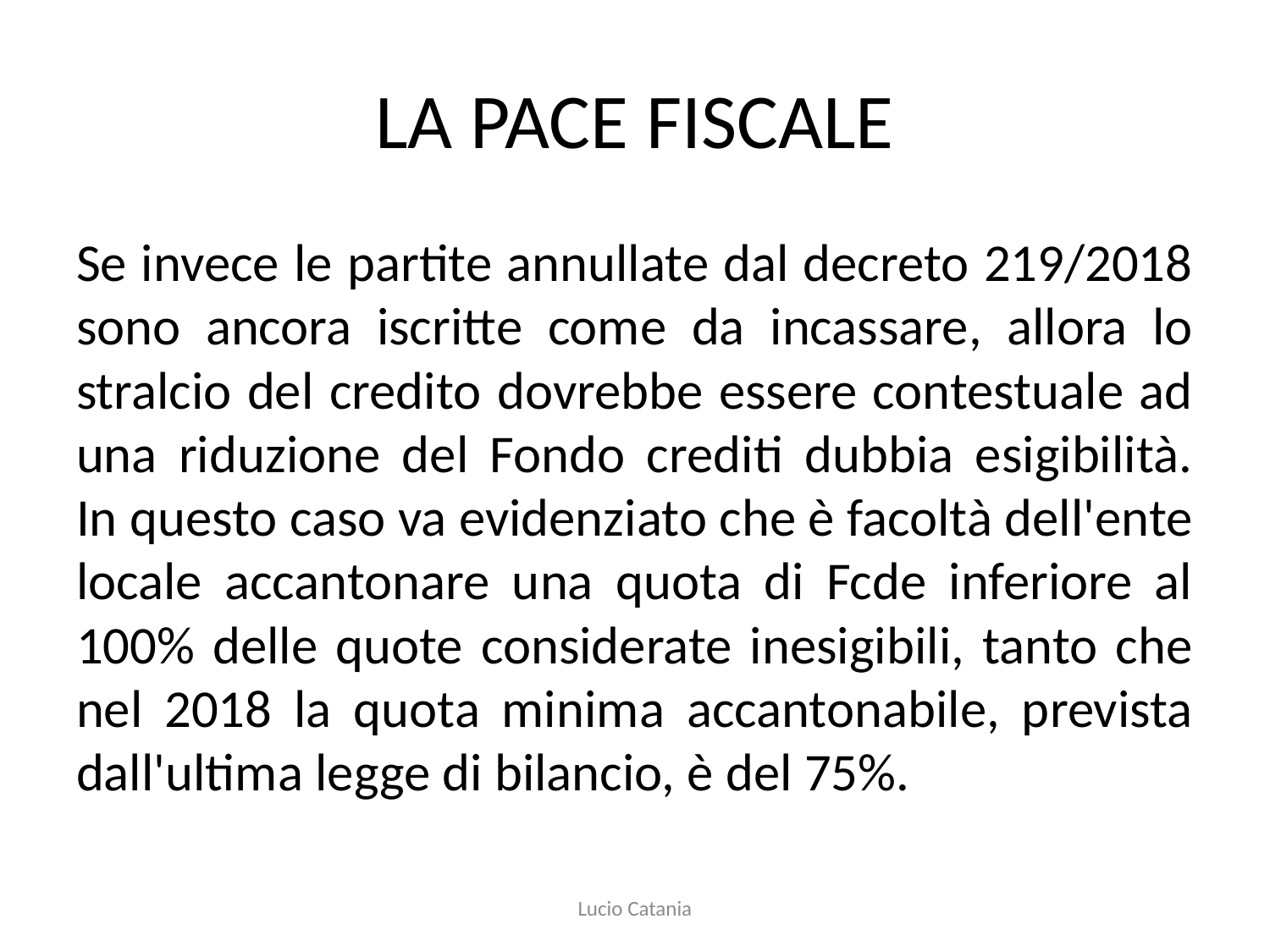

# LA PACE FISCALE
Se invece le partite annullate dal decreto 219/2018 sono ancora iscritte come da incassare, allora lo stralcio del credito dovrebbe essere contestuale ad una riduzione del Fondo crediti dubbia esigibilità.
In questo caso va evidenziato che è facoltà dell'ente locale accantonare una quota di Fcde inferiore al 100% delle quote considerate inesigibili, tanto che nel 2018 la quota minima accantonabile, prevista dall'ultima legge di bilancio, è del 75%.
Lucio Catania